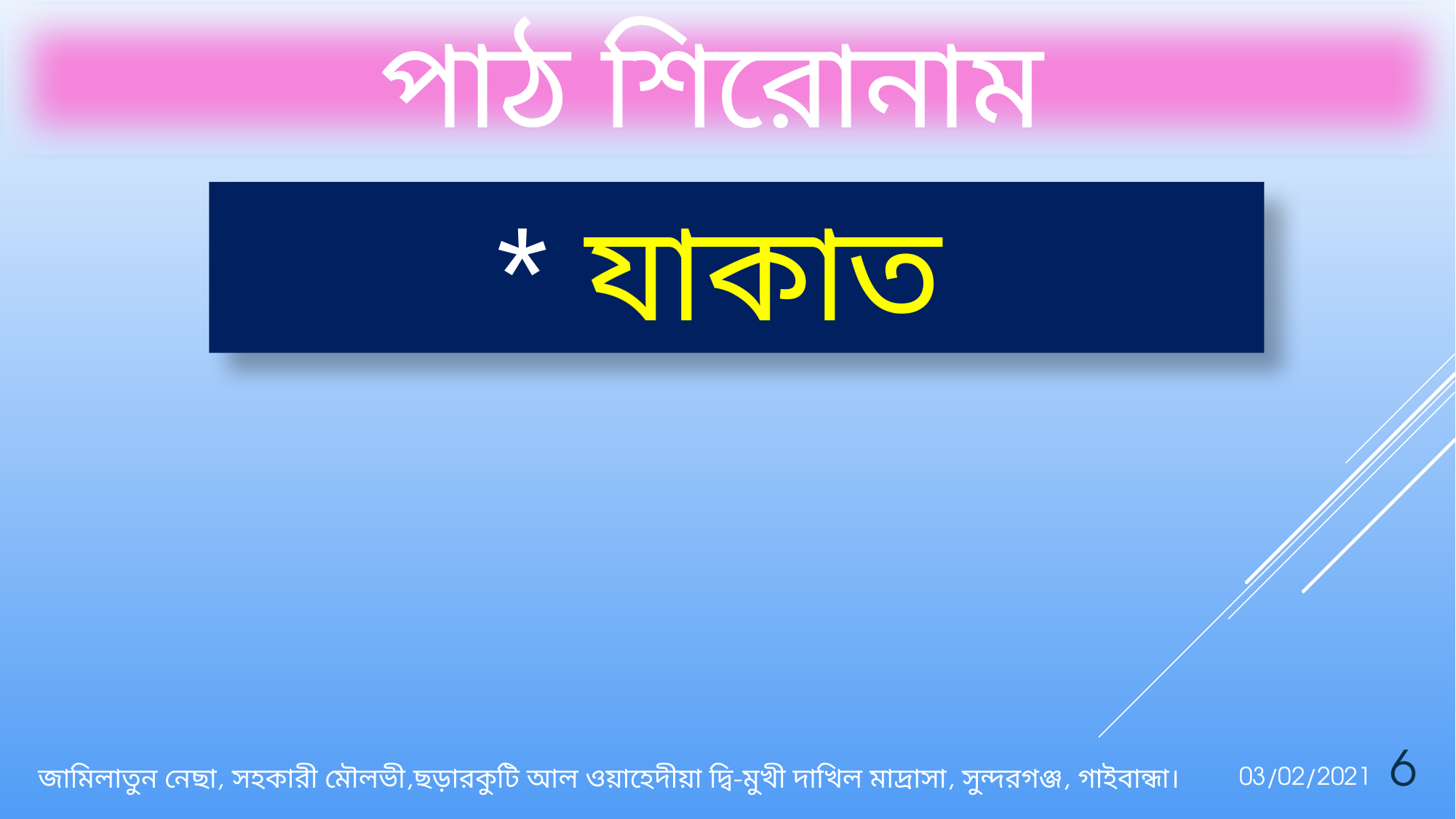

পাঠ শিরোনাম
* যাকাত
জামিলাতুন নেছা, সহকারী মৌলভী,ছড়ারকুটি আল ওয়াহেদীয়া দ্বি-মুখী দাখিল মাদ্রাসা, সুন্দরগঞ্জ, গাইবান্ধা।
03/02/2021
6